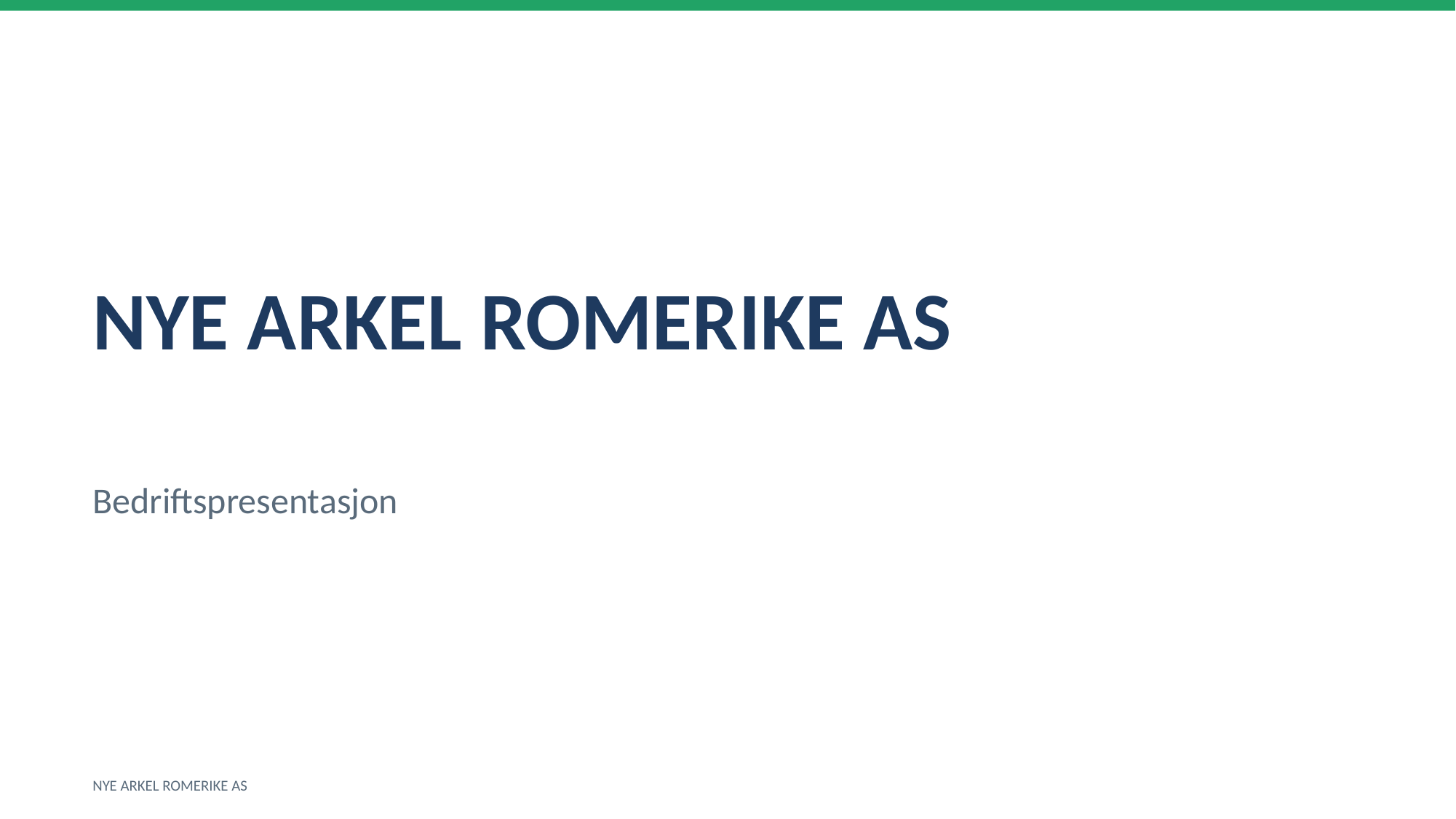

NYE ARKEL ROMERIKE AS
Bedriftspresentasjon
NYE ARKEL ROMERIKE AS